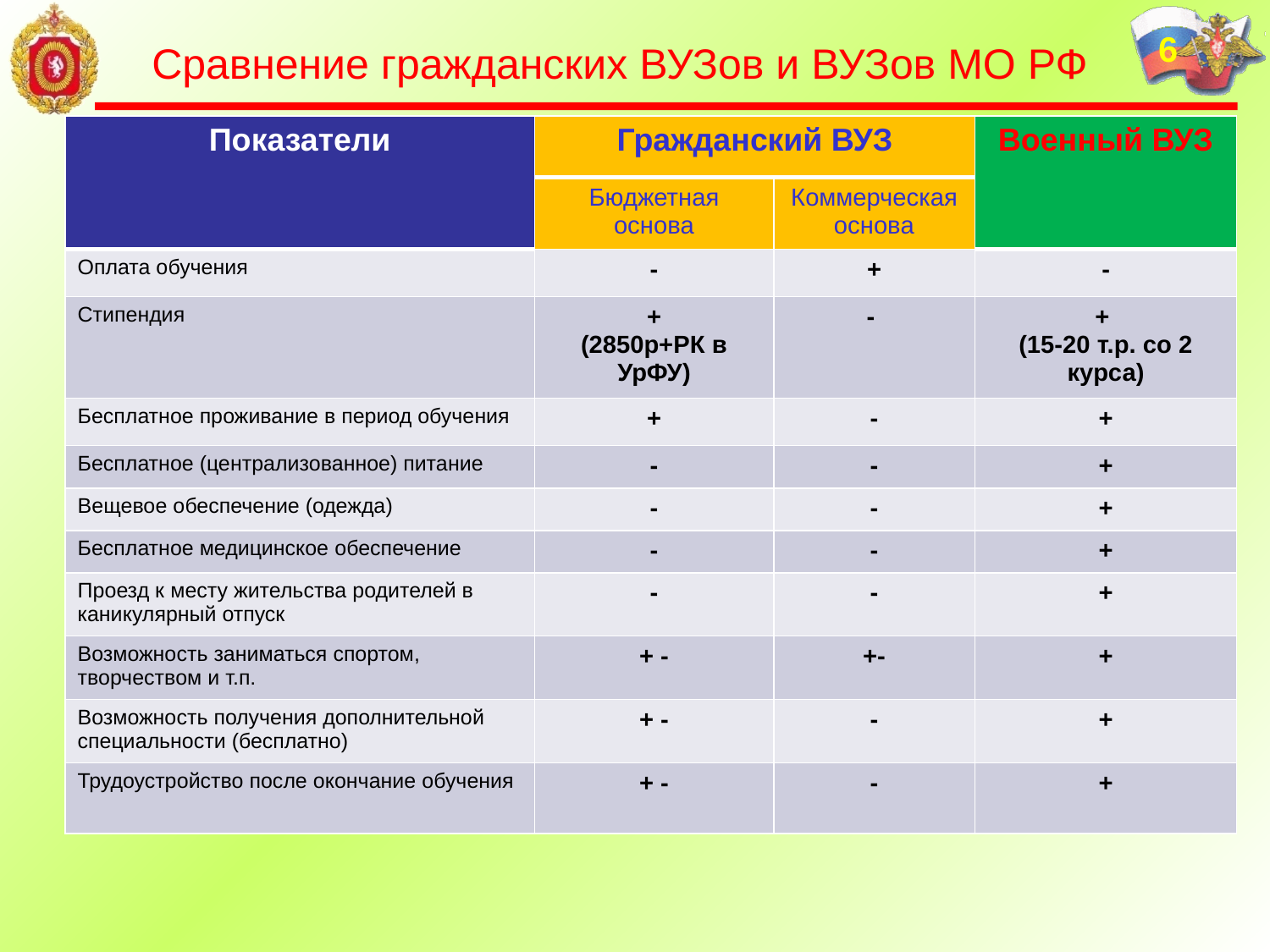

6
Сравнение гражданских ВУЗов и ВУЗов МО РФ
| Показатели | Гражданский ВУЗ |  | Военный ВУЗ |
| --- | --- | --- | --- |
|  | Бюджетная основа | Коммерческая основа |  |
| Оплата обучения | - | + | - |
| Стипендия | + (2850р+РК в УрФУ) | - | + (15-20 т.р. со 2 курса) |
| Бесплатное проживание в период обучения | + | - | + |
| Бесплатное (централизованное) питание | - | - | + |
| Вещевое обеспечение (одежда) | - | - | + |
| Бесплатное медицинское обеспечение | - | - | + |
| Проезд к месту жительства родителей в каникулярный отпуск | - | - | + |
| Возможность заниматься спортом, творчеством и т.п. | + - | +- | + |
| Возможность получения дополнительной специальности (бесплатно) | + - | - | + |
| Трудоустройство после окончание обучения | + - | - | + |